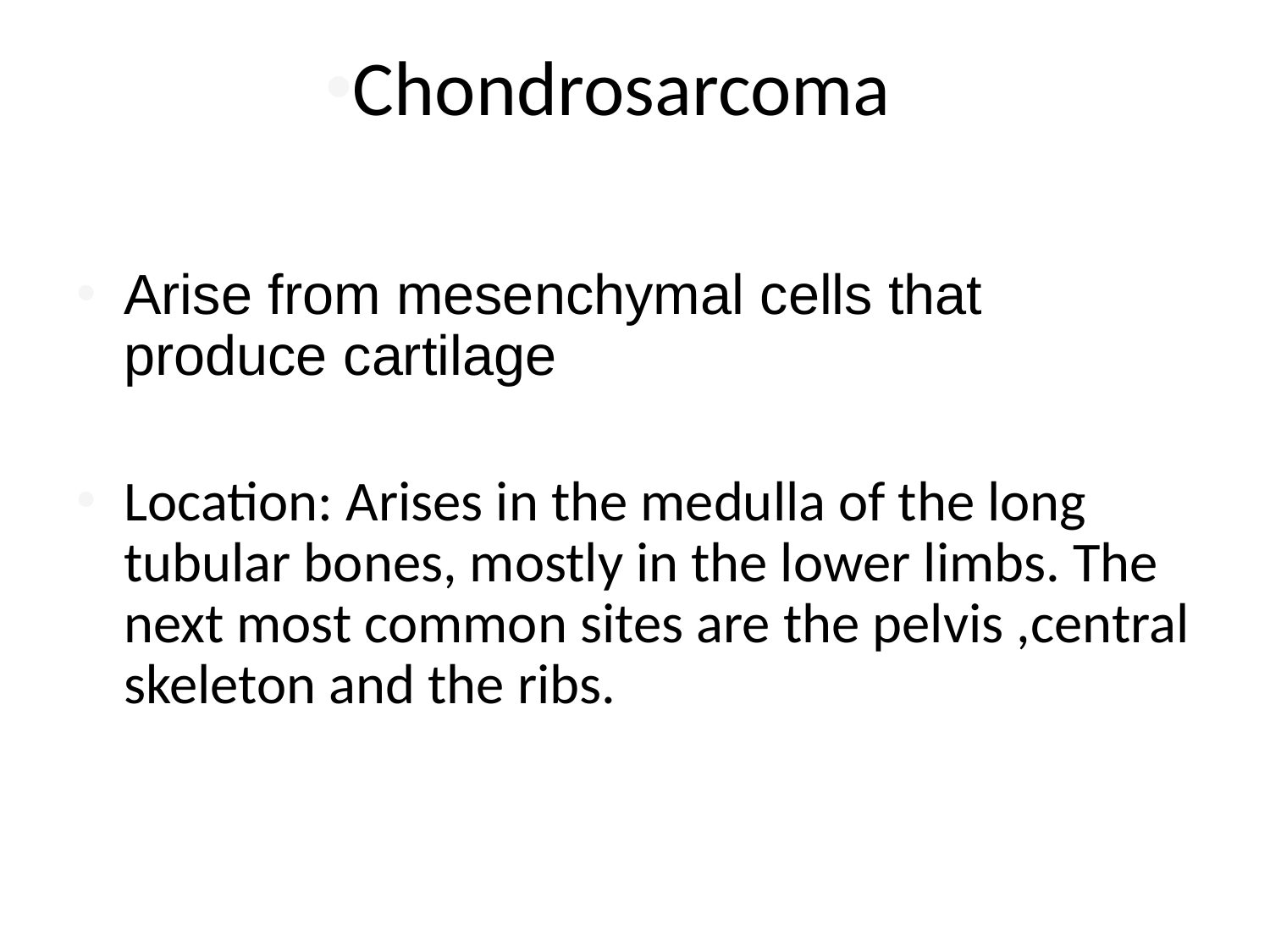

Chondrosarcoma

Arise from mesenchymal cells that produce cartilage

Location: Arises in the medulla of the long tubular bones, mostly in the lower limbs. The next most common sites are the pelvis ,central skeleton and the ribs.